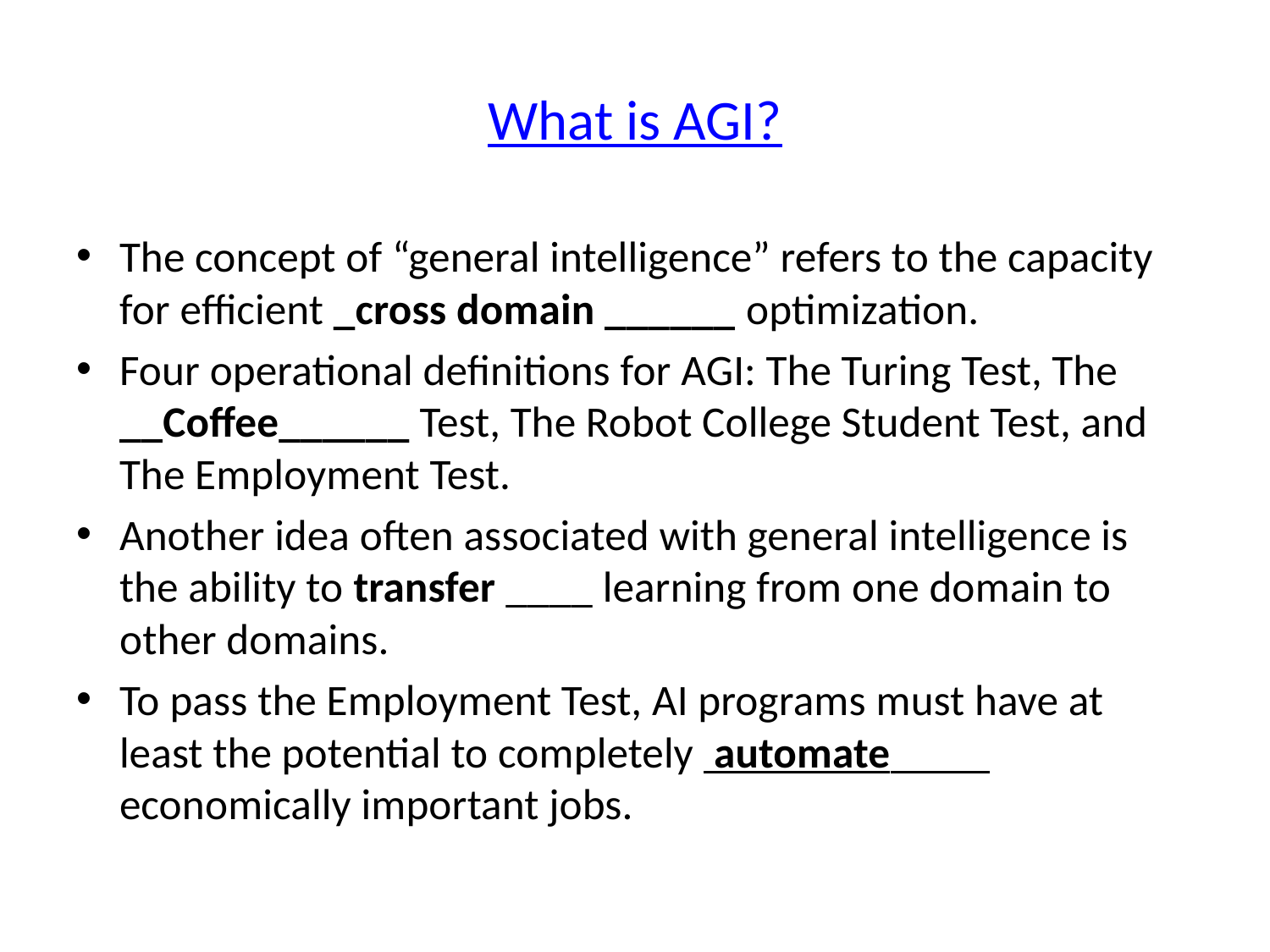

# What is AGI?
The concept of “general intelligence” refers to the capacity for efficient _cross domain ______ optimization.
Four operational definitions for AGI: The Turing Test, The __Coffee______ Test, The Robot College Student Test, and The Employment Test.
Another idea often associated with general intelligence is the ability to transfer ____ learning from one domain to other domains.
To pass the Employment Test, AI programs must have at least the potential to completely  automate           economically important jobs.